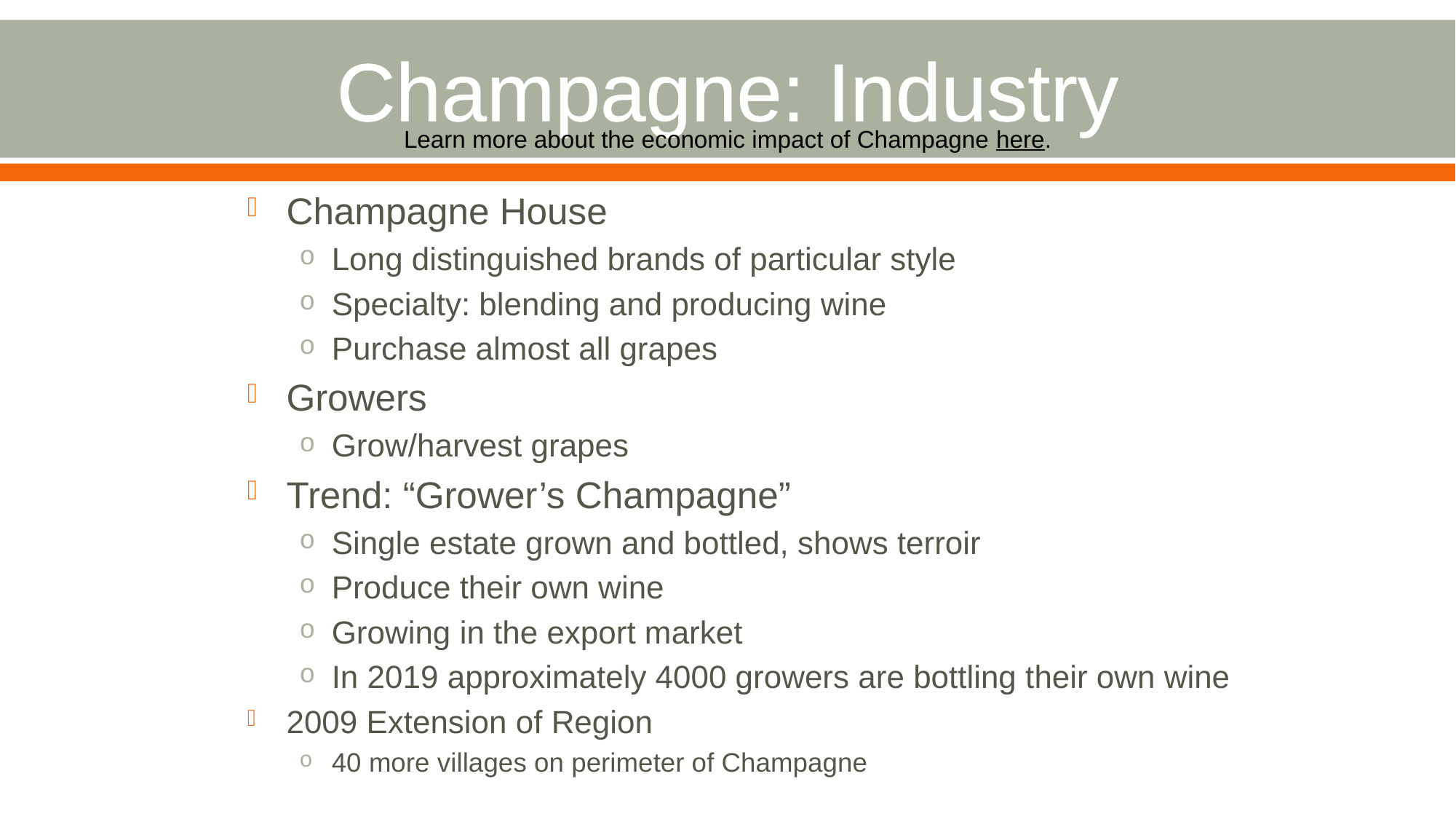

# Champagne: Industry
Learn more about the economic impact of Champagne here.
Champagne House
Long distinguished brands of particular style
Specialty: blending and producing wine
Purchase almost all grapes
Growers
Grow/harvest grapes
Trend: “Grower’s Champagne”
Single estate grown and bottled, shows terroir
Produce their own wine
Growing in the export market
In 2019 approximately 4000 growers are bottling their own wine
2009 Extension of Region
40 more villages on perimeter of Champagne